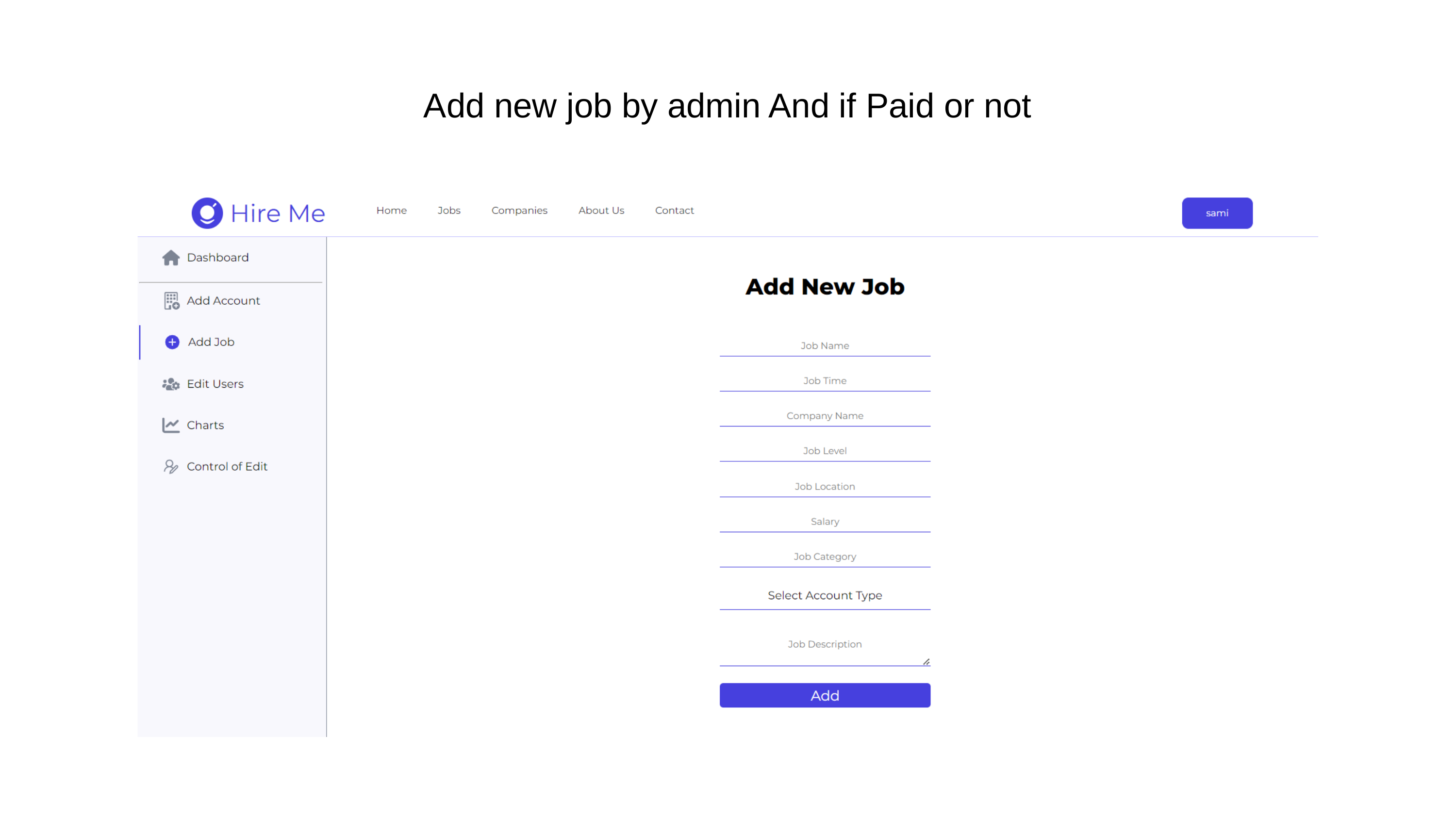

Add new job by admin And if Paid or not